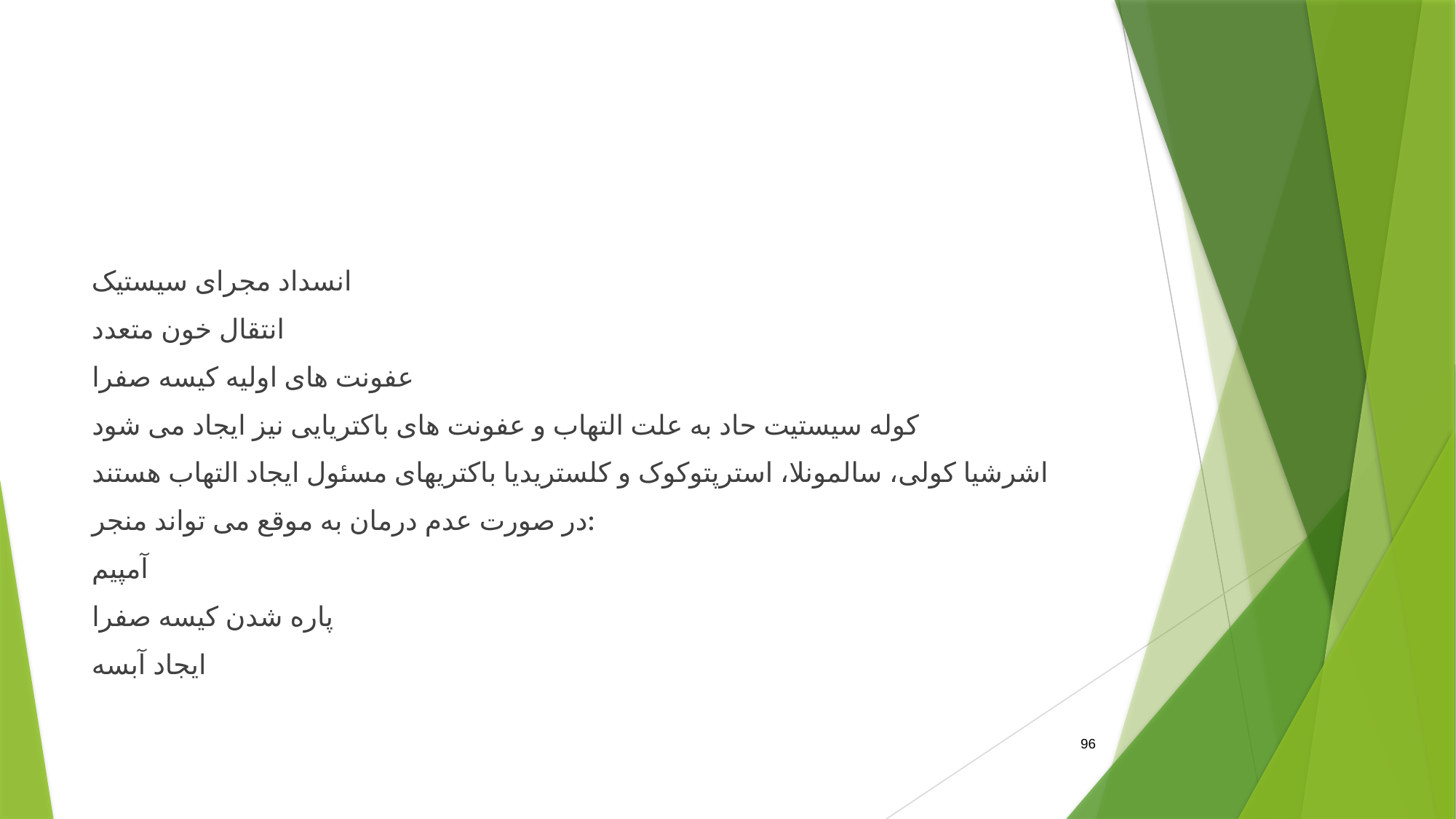

#
انسداد مجرای سیستیک
انتقال خون متعدد
عفونت های اولیه کیسه صفرا
کوله سیستیت حاد به علت التهاب و عفونت های باکتریایی نیز ایجاد می شود
اشرشیا کولی، سالمونلا، استرپتوکوک و کلستریدیا باکتریهای مسئول ایجاد التهاب هستند
در صورت عدم درمان به موقع می تواند منجر:
آمپیم
پاره شدن کیسه صفرا
ایجاد آبسه
96